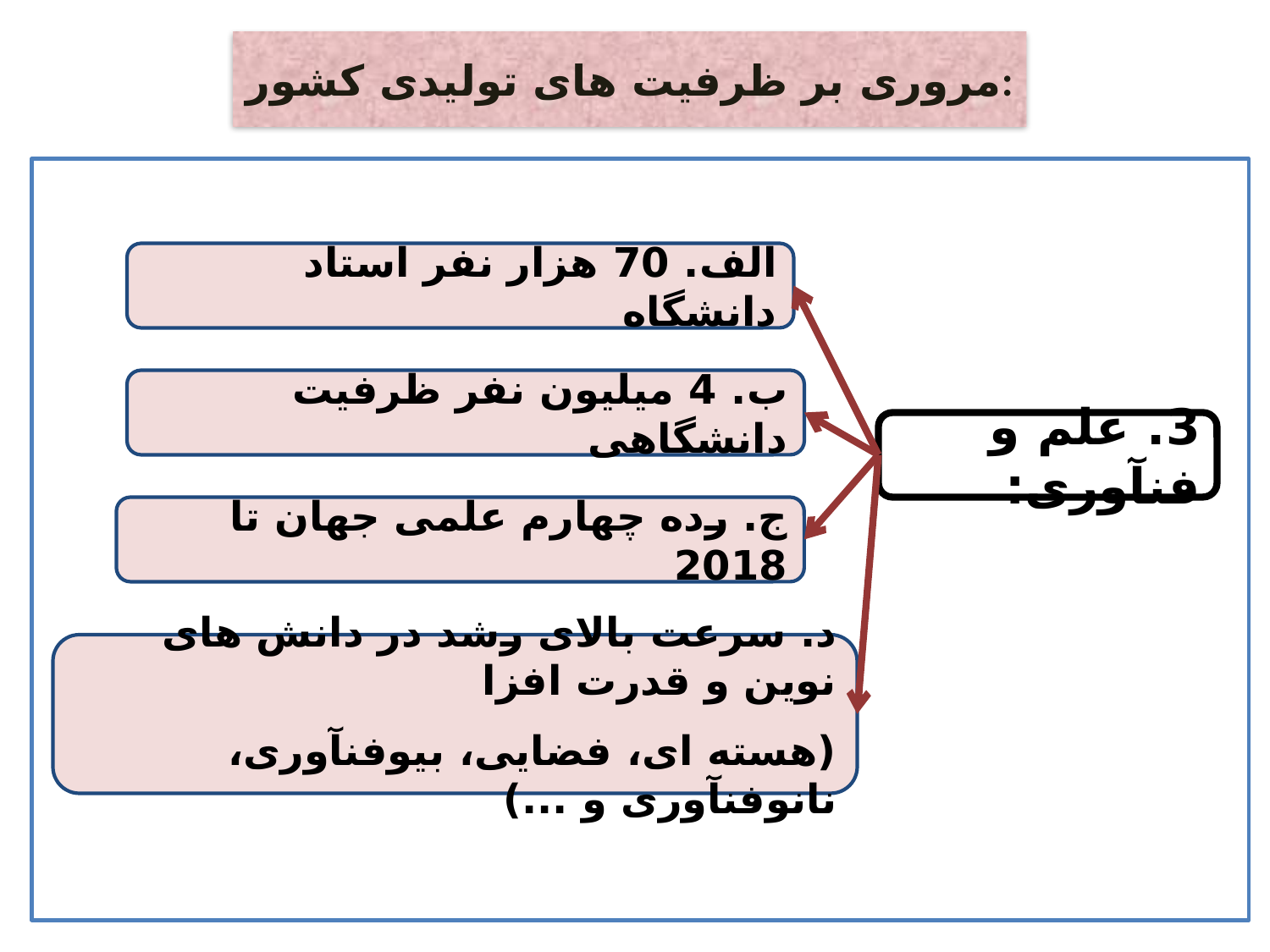

# مروری بر ظرفیت های تولیدی کشور:

الف. 70 هزار نفر استاد دانشگاه
ب. 4 میلیون نفر ظرفیت دانشگاهی
3. علم و فنآوری:
ج. رده چهارم علمی جهان تا 2018
د. سرعت بالای رشد در دانش های نوین و قدرت افزا
(هسته ای، فضایی، بیوفنآوری، نانوفنآوری و ...)